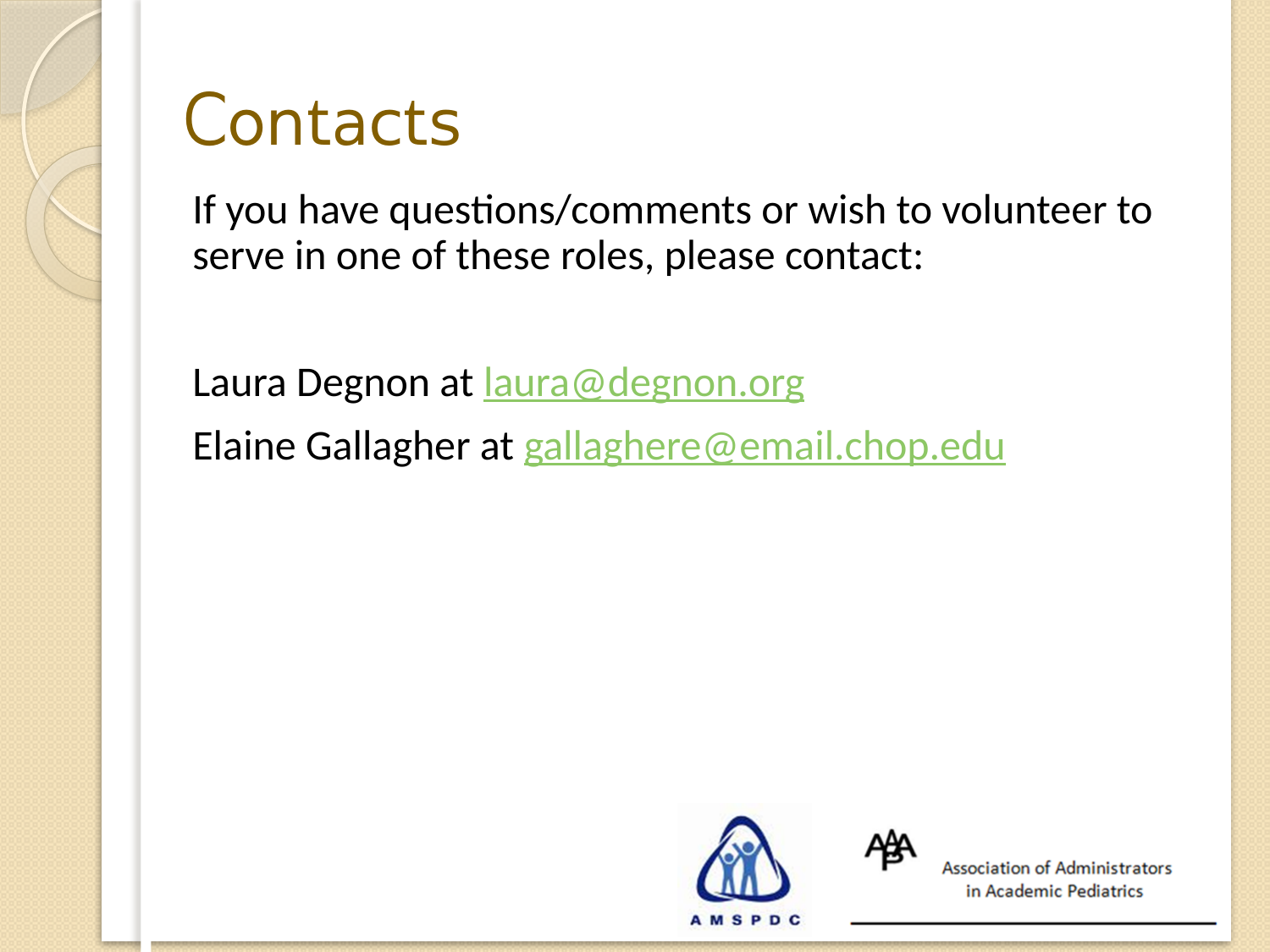

Contacts
If you have questions/comments or wish to volunteer to serve in one of these roles, please contact:

Laura Degnon at laura@degnon.org
Elaine Gallagher at gallaghere@email.chop.edu